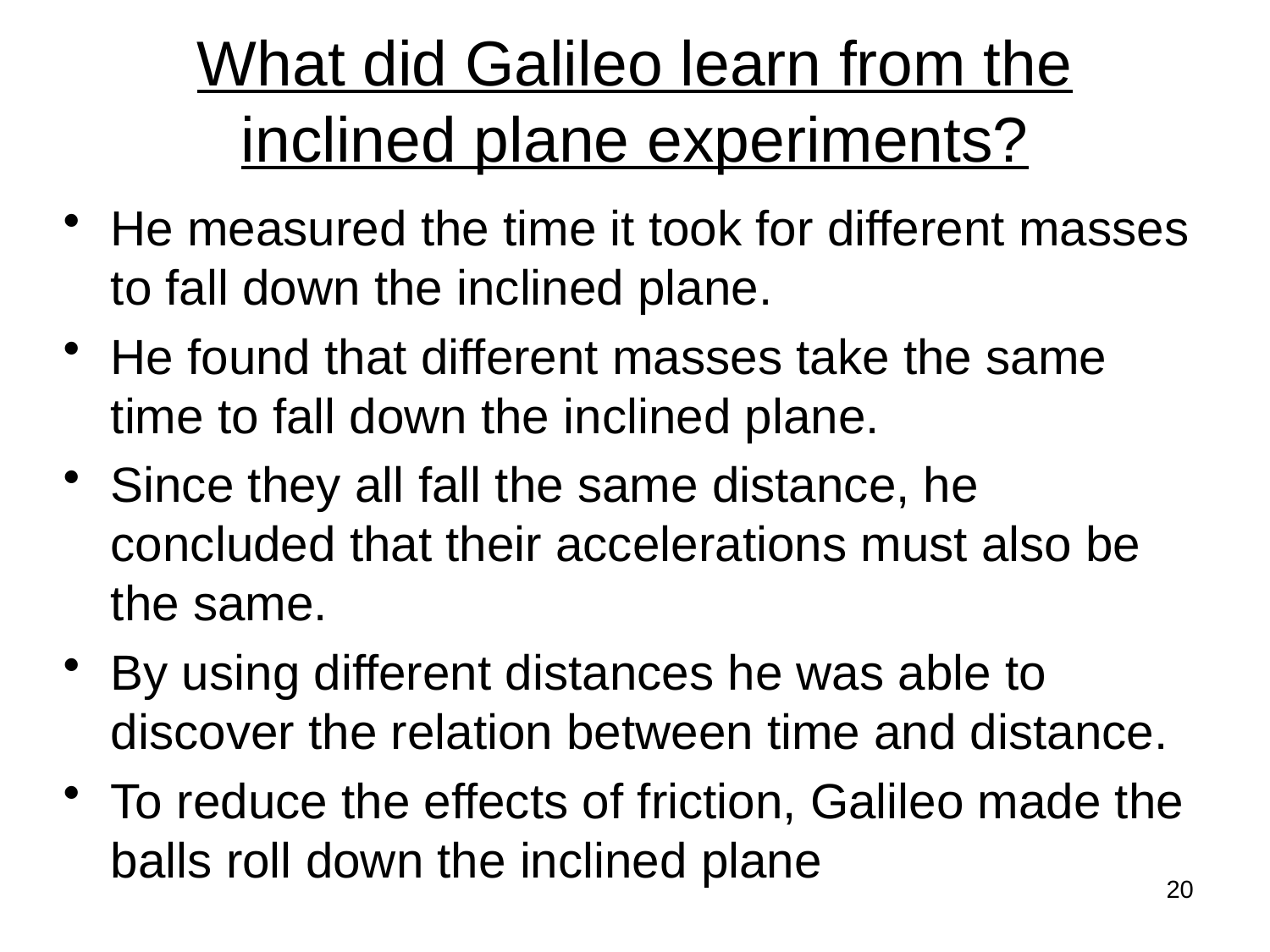

# What did Galileo learn from the inclined plane experiments?
He measured the time it took for different masses to fall down the inclined plane.
He found that different masses take the same time to fall down the inclined plane.
Since they all fall the same distance, he concluded that their accelerations must also be the same.
By using different distances he was able to discover the relation between time and distance.
To reduce the effects of friction, Galileo made the balls roll down the inclined plane
20